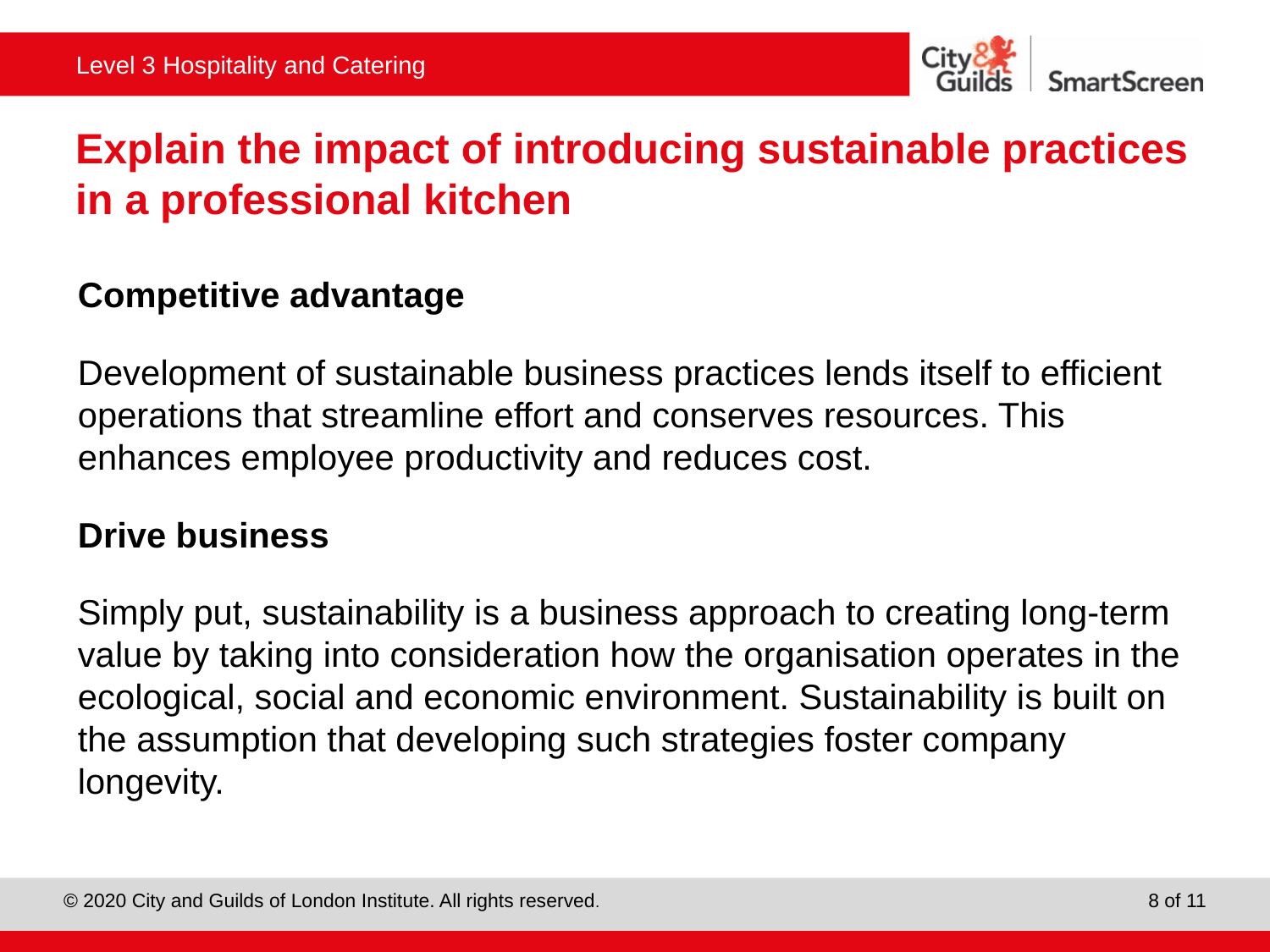

# Explain the impact of introducing sustainable practices in a professional kitchen
Competitive advantage
Development of sustainable business practices lends itself to efficient operations that streamline effort and conserves resources. This enhances employee productivity and reduces cost.
Drive business
Simply put, sustainability is a business approach to creating long-term value by taking into consideration how the organisation operates in the ecological, social and economic environment. Sustainability is built on the assumption that developing such strategies foster company longevity.